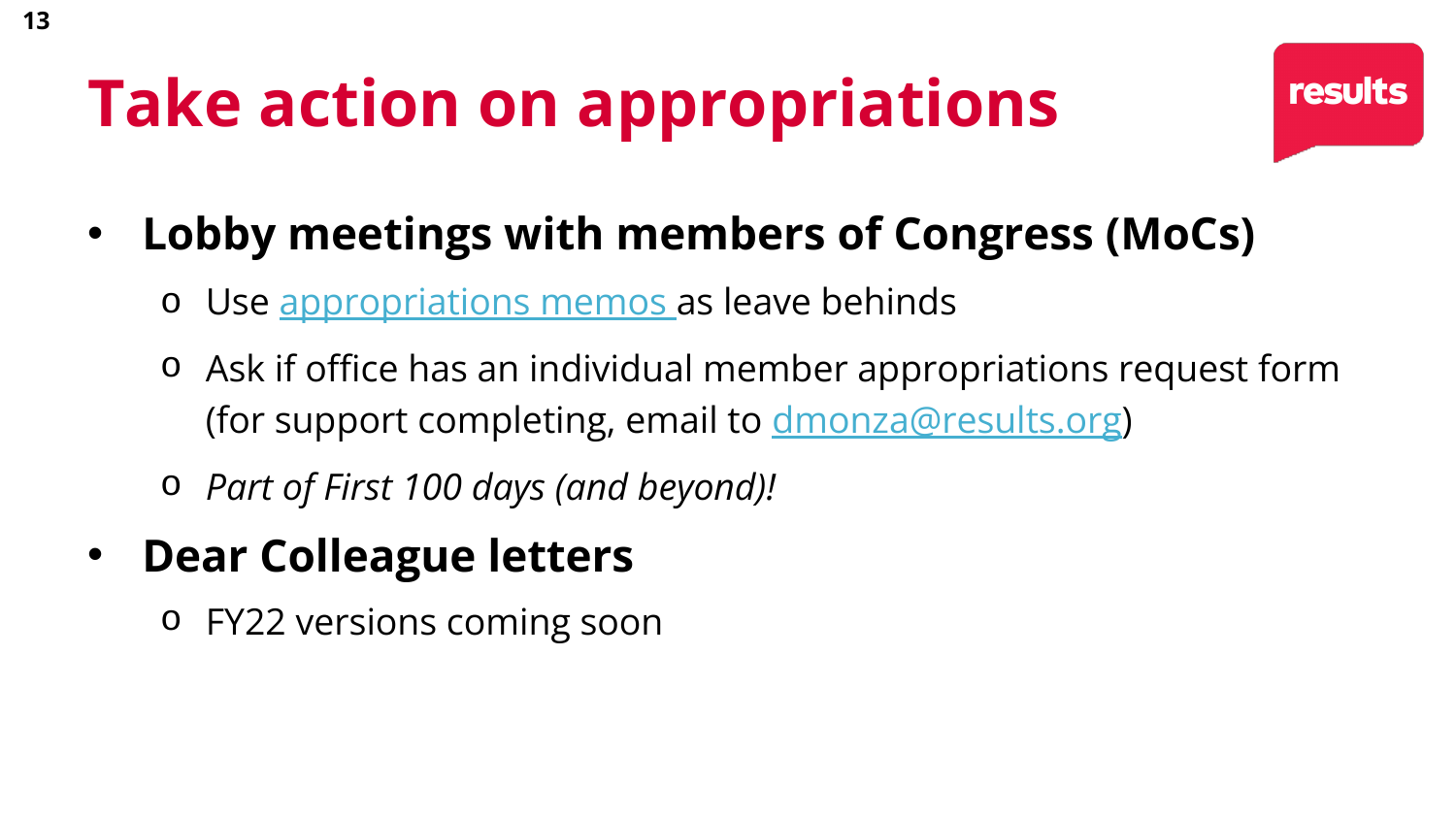

13
# Take action on appropriations
Lobby meetings with members of Congress (MoCs)
Use appropriations memos as leave behinds
Ask if office has an individual member appropriations request form (for support completing, email to dmonza@results.org)
Part of First 100 days (and beyond)!
Dear Colleague letters
FY22 versions coming soon